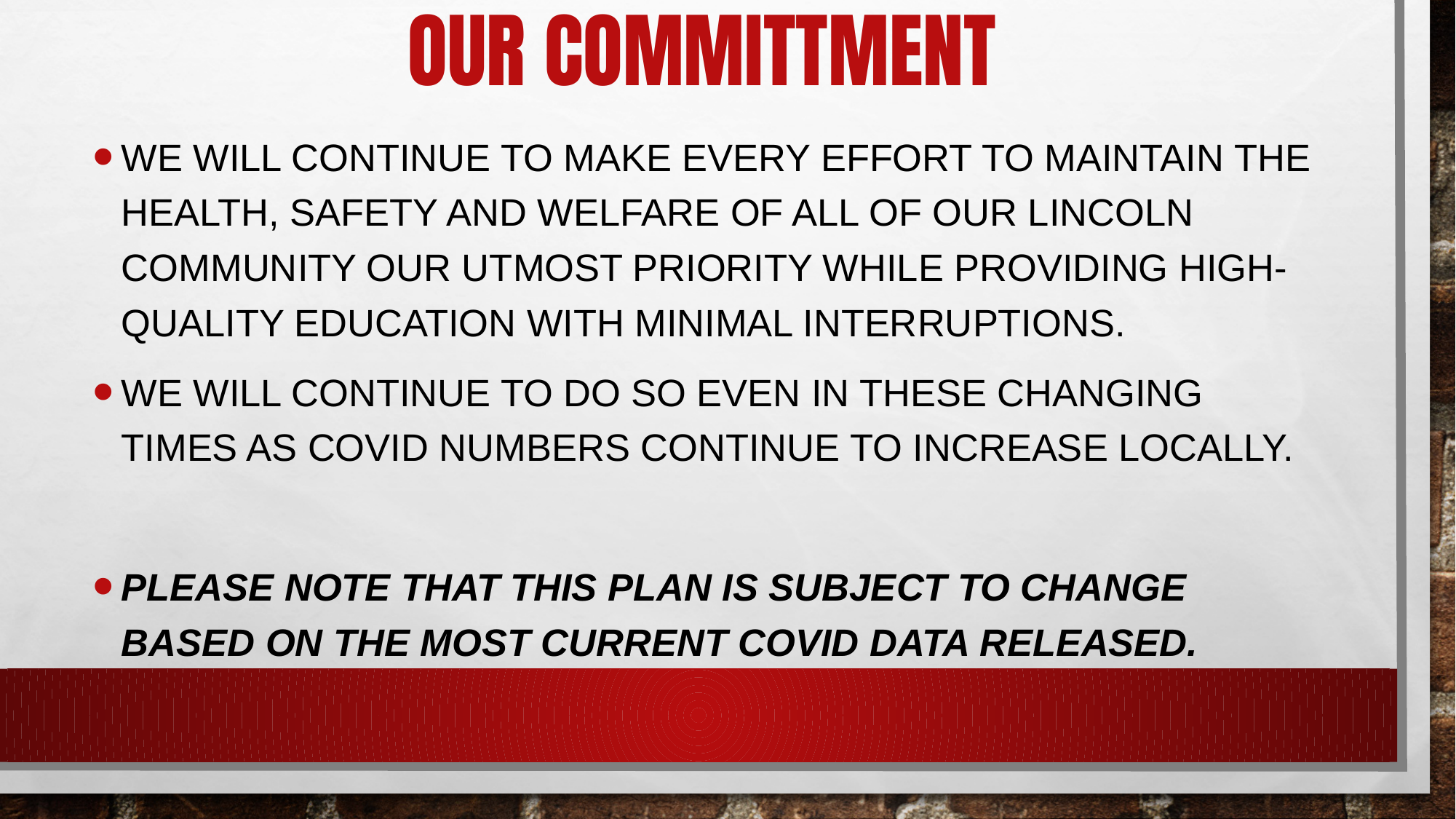

# OUR COMMITTMENT
WE WILL CONTINUE TO MAKE EVERY EFFORT TO MAINTAIN THE HEALTH, SAFETY AND WELFARE OF ALL OF OUR LINCOLN COMMUNITY OUR UTMOST PRIORITY WHILE PROVIDING HIGH-QUALITY EDUCATION WITH MINIMAL INTERRUPTIONS.
WE WILL CONTINUE TO DO SO EVEN IN THESE CHANGING TIMES AS COVID NUMBERS CONTINUE TO INCREASE LOCALLY.

PLEASE NOTE THAT THIS PLAN IS SUBJECT TO CHANGE BASED ON THE MOST CURRENT COVID DATA RELEASED.